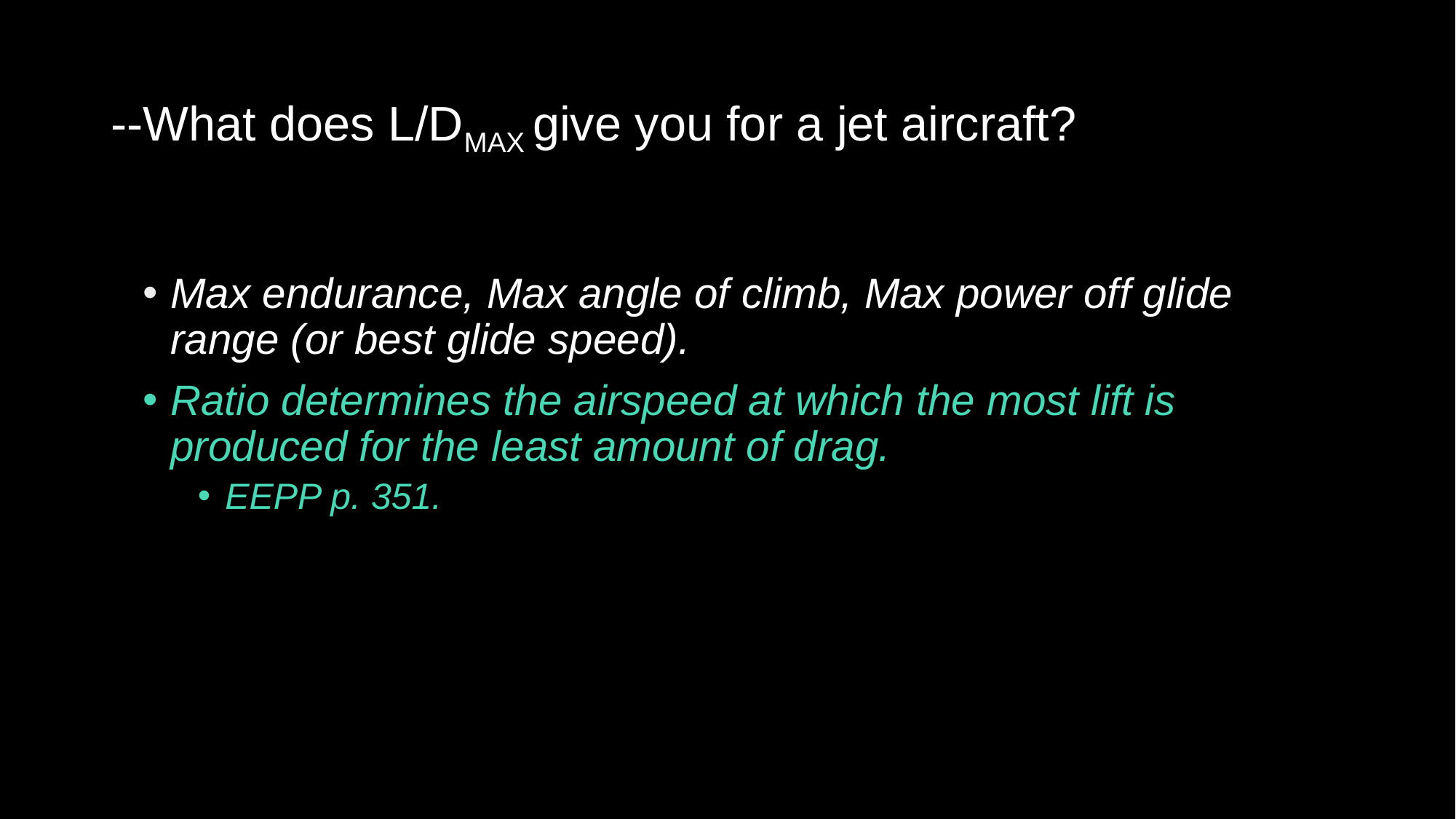

# --What does L/DMAX give you for a jet aircraft?
Max endurance, Max angle of climb, Max power off glide range (or best glide speed).
Ratio determines the airspeed at which the most lift is produced for the least amount of drag.
EEPP p. 351.